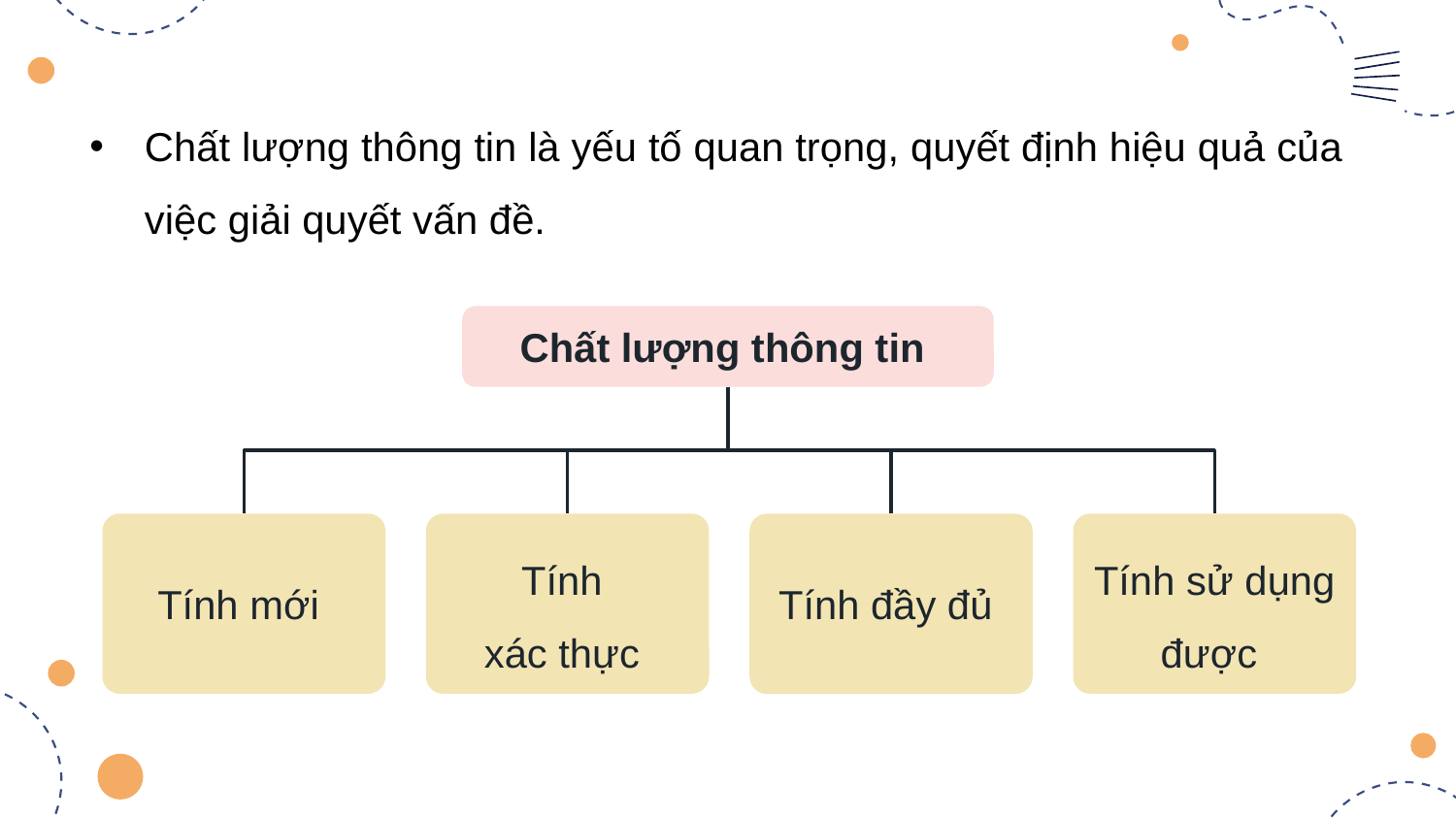

Chất lượng thông tin là yếu tố quan trọng, quyết định hiệu quả của việc giải quyết vấn đề.
Chất lượng thông tin
Tính mới
Tính
xác thực
Tính sử dụng được
Tính đầy đủ